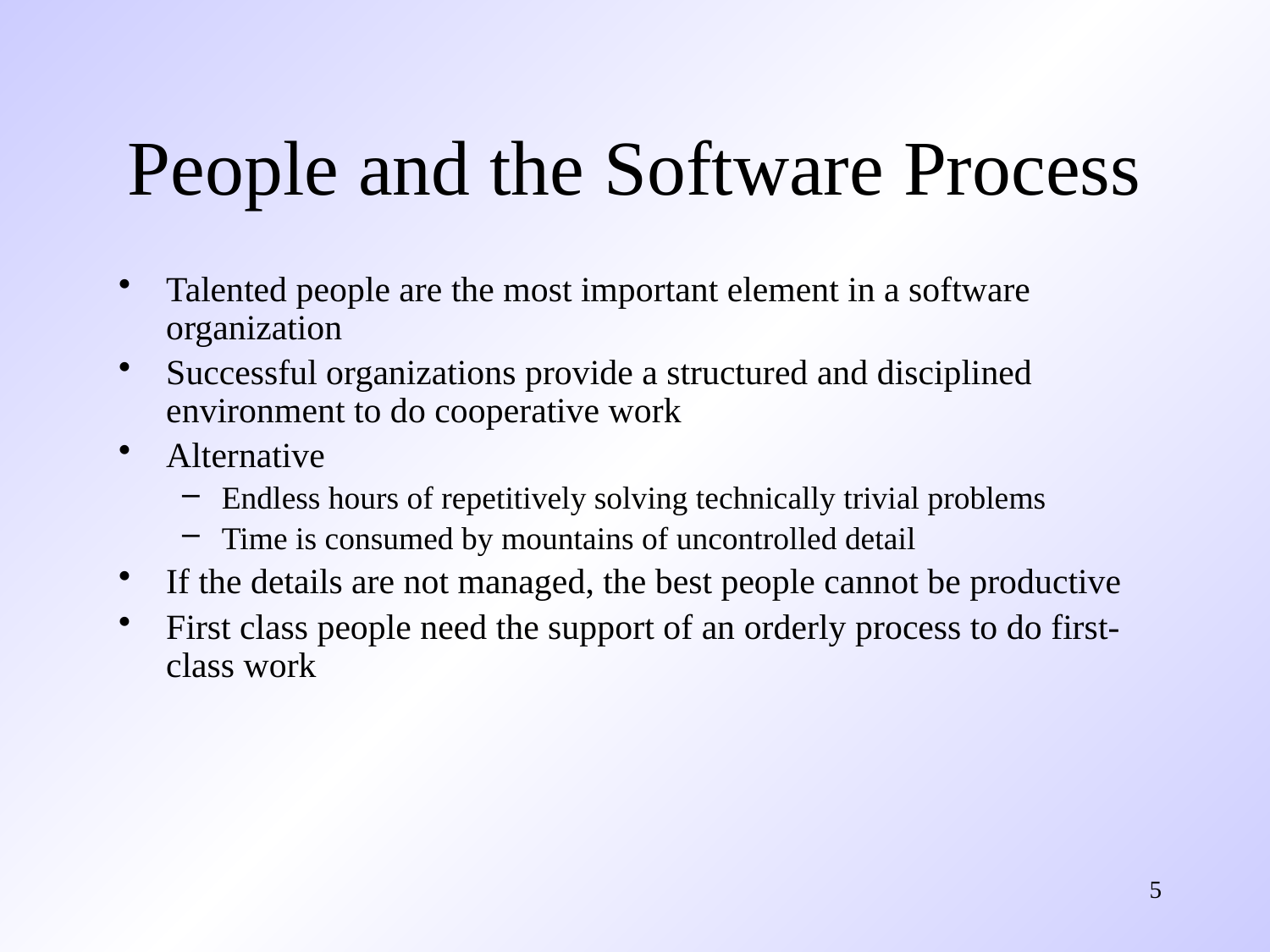

# People and the Software Process
Talented people are the most important element in a software organization
Successful organizations provide a structured and disciplined environment to do cooperative work
Alternative
Endless hours of repetitively solving technically trivial problems
Time is consumed by mountains of uncontrolled detail
If the details are not managed, the best people cannot be productive
First class people need the support of an orderly process to do first-class work

5